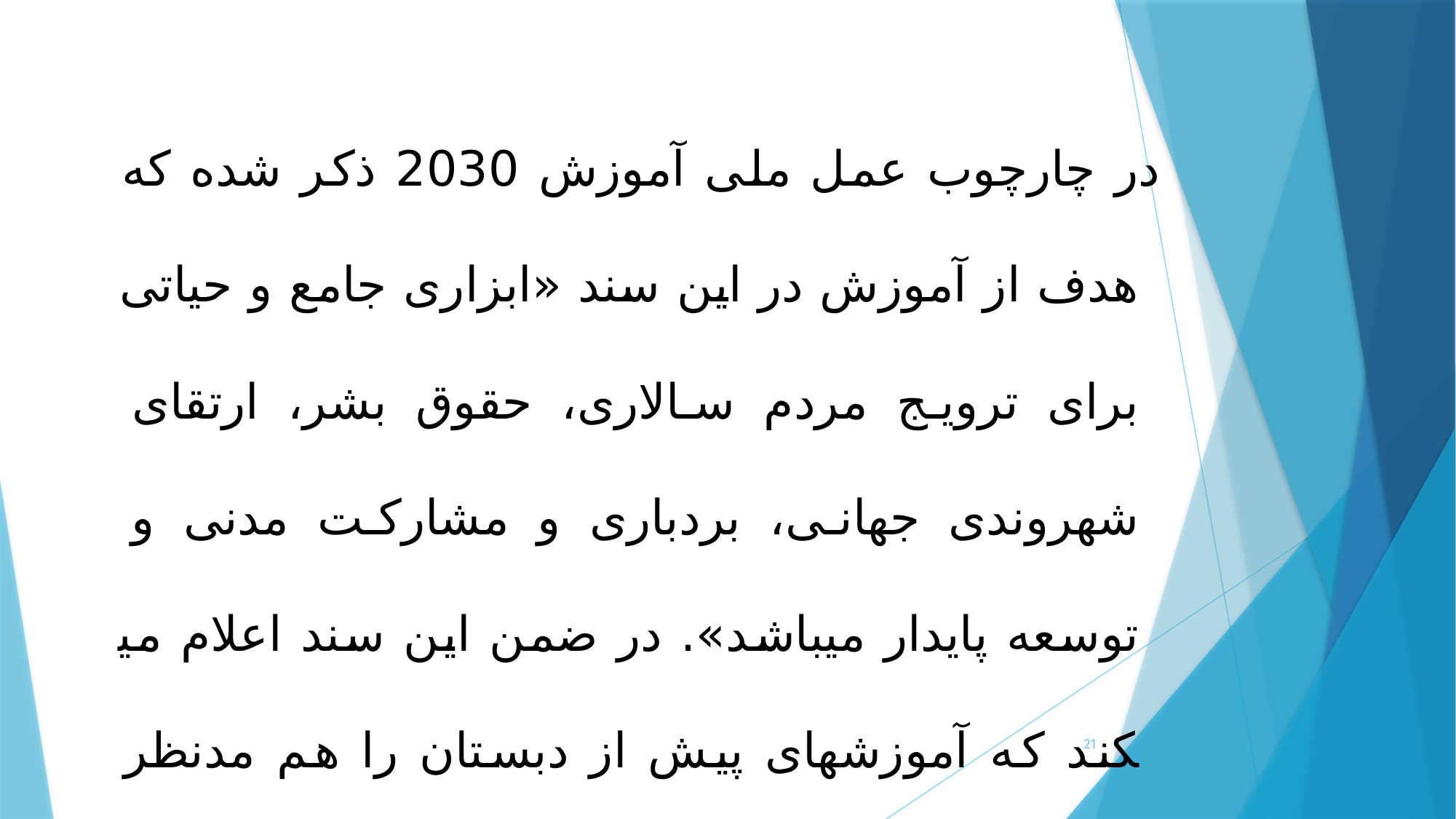

در چارچوب عمل ملی آموزش 2030 ذکر شده که هدف از آموزش در این سند «ابزاری جامع و حیاتی برای ترویج مردم سالاری، حقوق بشر، ارتقای شهروندی جهانی، بردباری و مشارکت مدنی و توسعه پایدار می­باشد». در ضمن این سند اعلام می­کند که آموزش­های پیش از دبستان را هم مدنظر دارد.
21